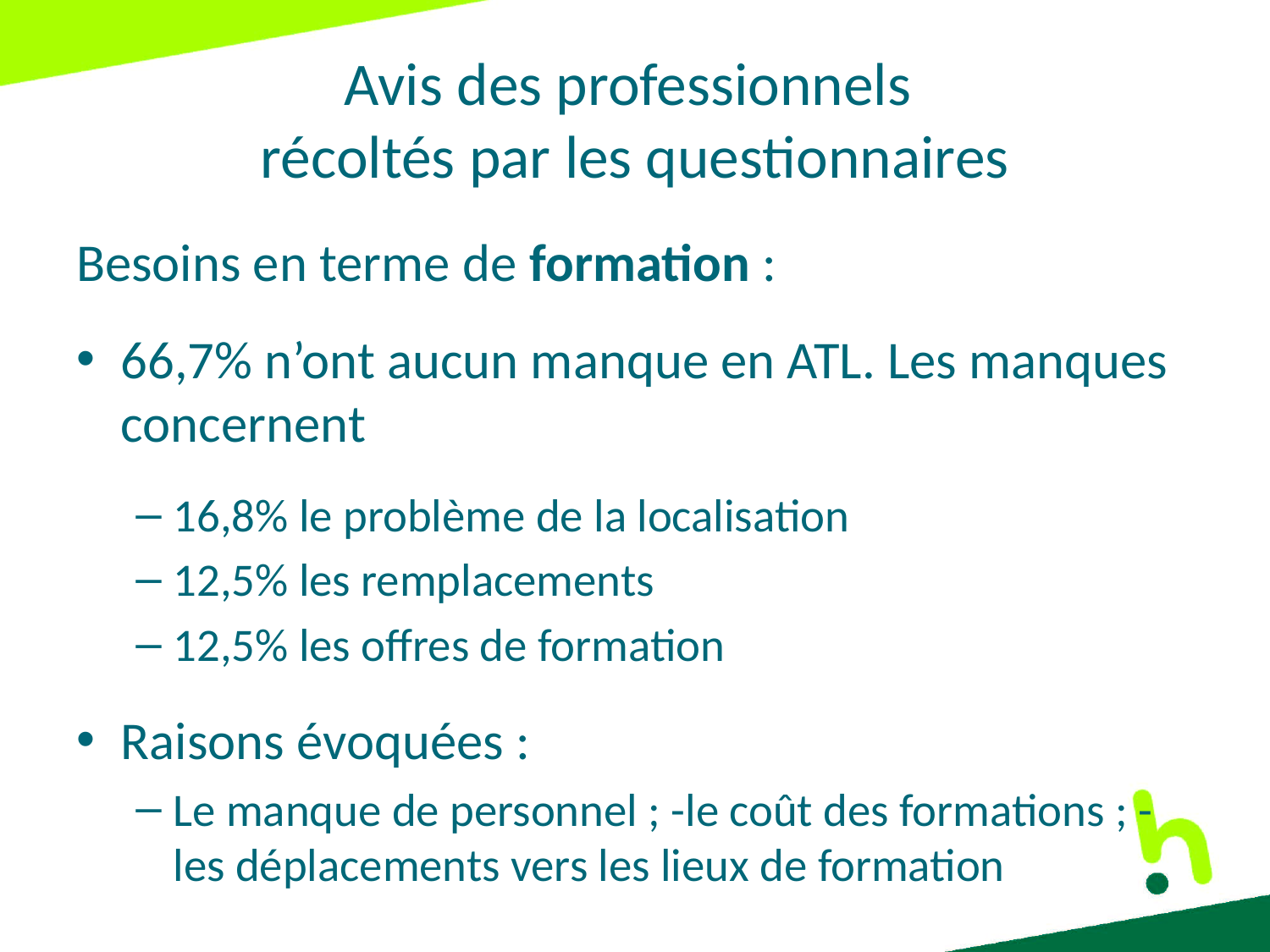

# Avis des professionnels récoltés par les questionnaires
Besoins en terme de formation :

66,7% n’ont aucun manque en ATL. Les manques concernent

16,8% le problème de la localisation
12,5% les remplacements
12,5% les offres de formation

Raisons évoquées :
Le manque de personnel ; -le coût des formations ; -les déplacements vers les lieux de formation